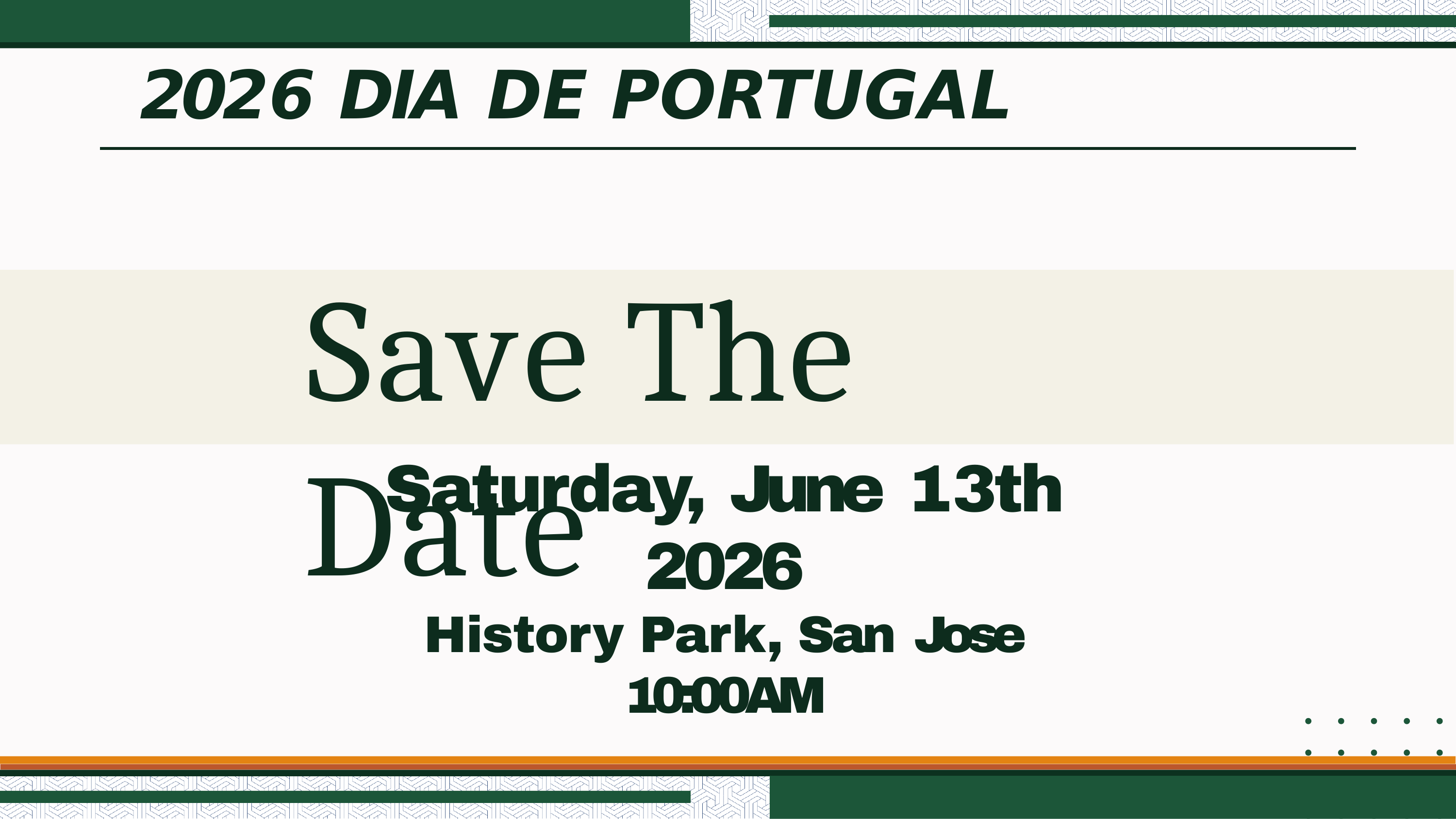

# 2026 DIA DE PORTUGAL

Save The Date

Saturday, June 13th 2026
History Park, San Jose
10:00AM